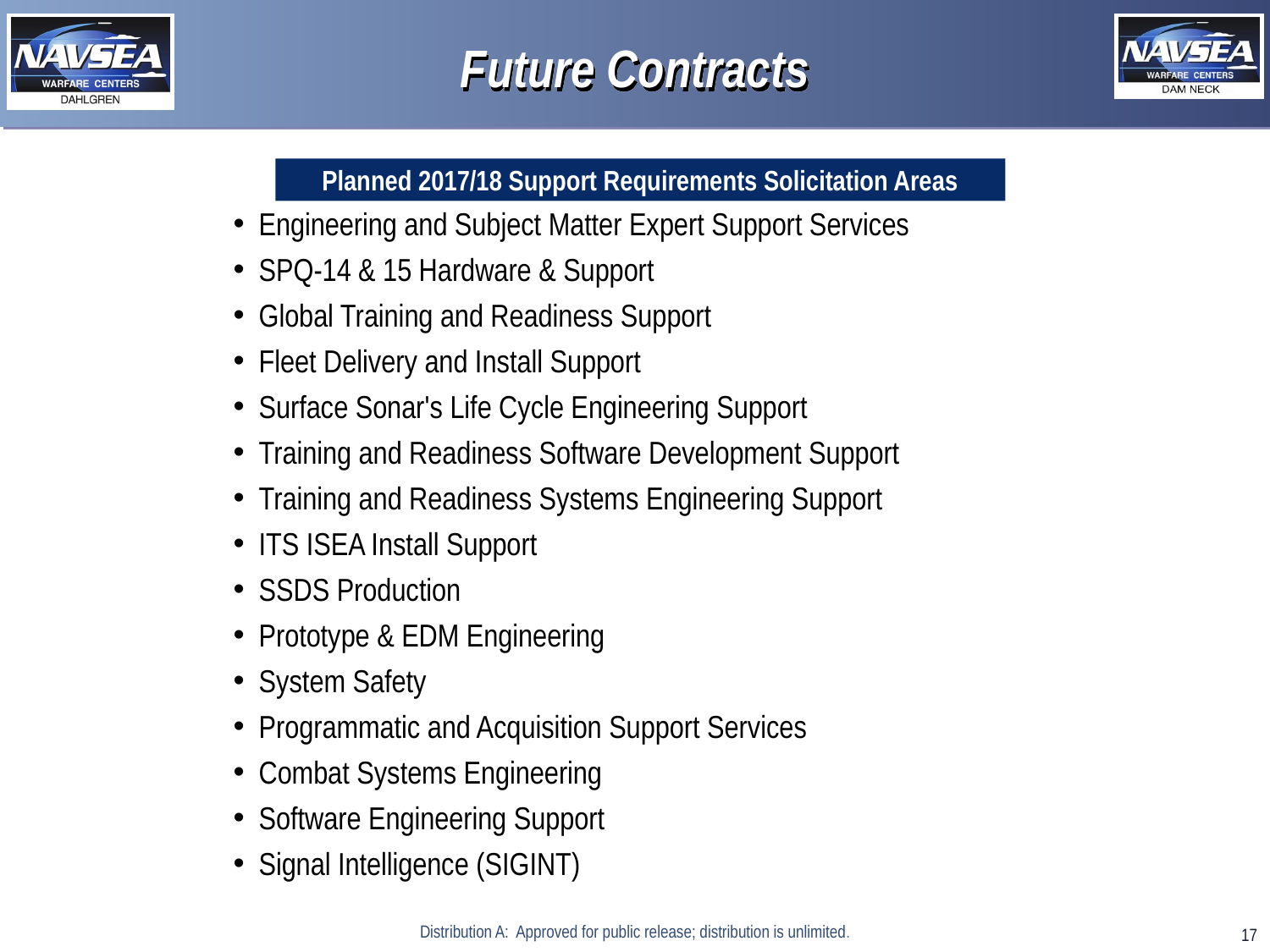

# Future Contracts

Engineering and Subject Matter Expert Support Services
SPQ-14 & 15 Hardware & Support
Global Training and Readiness Support
Fleet Delivery and Install Support
Surface Sonar's Life Cycle Engineering Support
Training and Readiness Software Development Support
Training and Readiness Systems Engineering Support
ITS ISEA Install Support
SSDS Production
Prototype & EDM Engineering
System Safety
Programmatic and Acquisition Support Services
Combat Systems Engineering
Software Engineering Support
Signal Intelligence (SIGINT)
Planned 2017/18 Support Requirements Solicitation Areas
Distribution A:  Approved for public release; distribution is unlimited.
17